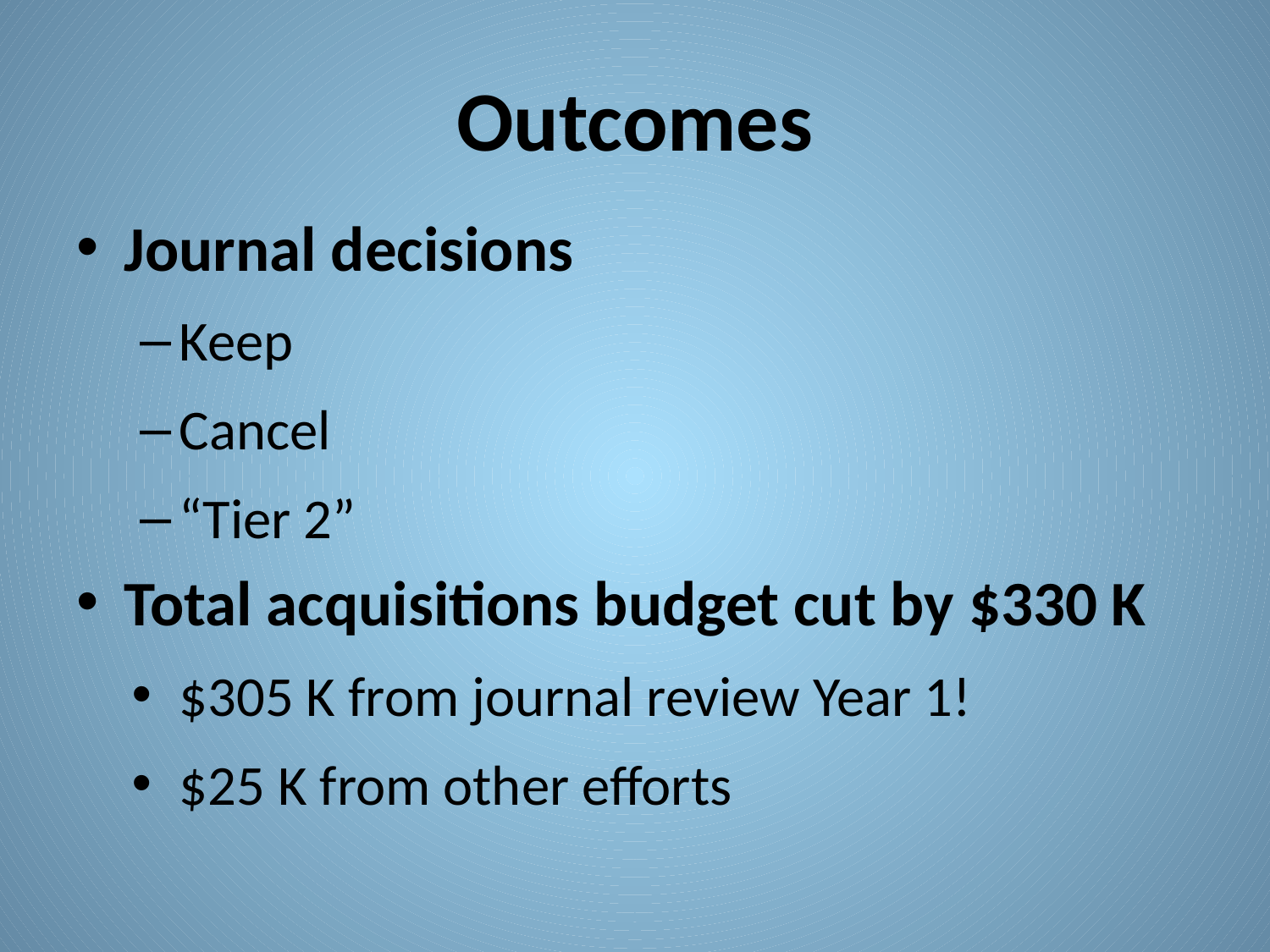

# Outcomes
Journal decisions
Keep
Cancel
“Tier 2”
Total acquisitions budget cut by $330 K
$305 K from journal review Year 1!
$25 K from other efforts